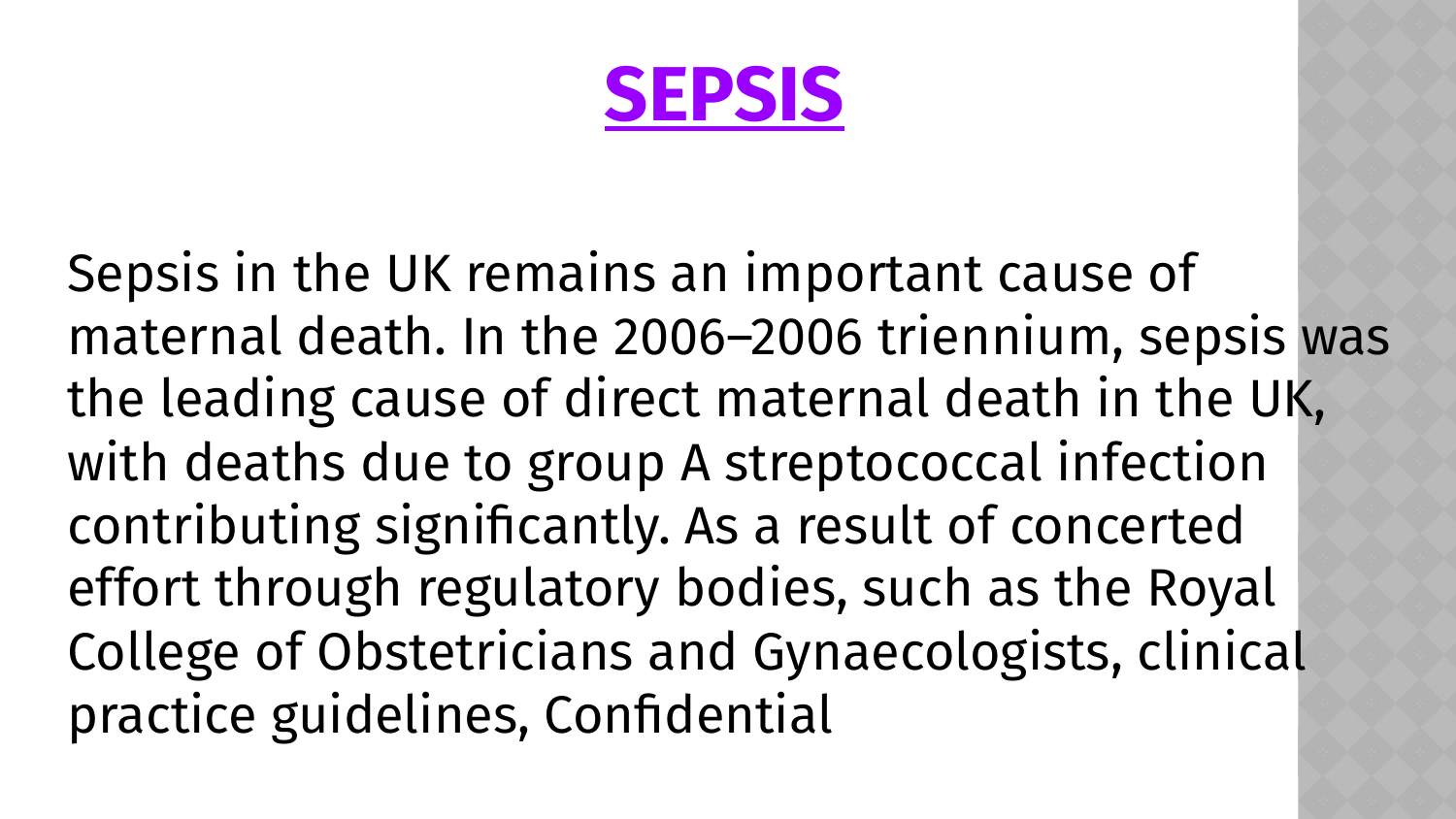

# Sepsis

Sepsis in the UK remains an important cause of maternal death. In the 2006–2006 triennium, sepsis was the leading cause of direct maternal death in the UK, with deaths due to group A streptococcal infection contributing significantly. As a result of concerted effort through regulatory bodies, such as the Royal College of Obstetricians and Gynaecologists, clinical practice guidelines, Confidential

Enquiry recommendations and the Surviving Sepsis campaigns, mortality from genital tract sepsis halved between 2006–2008 and 2010–2012.